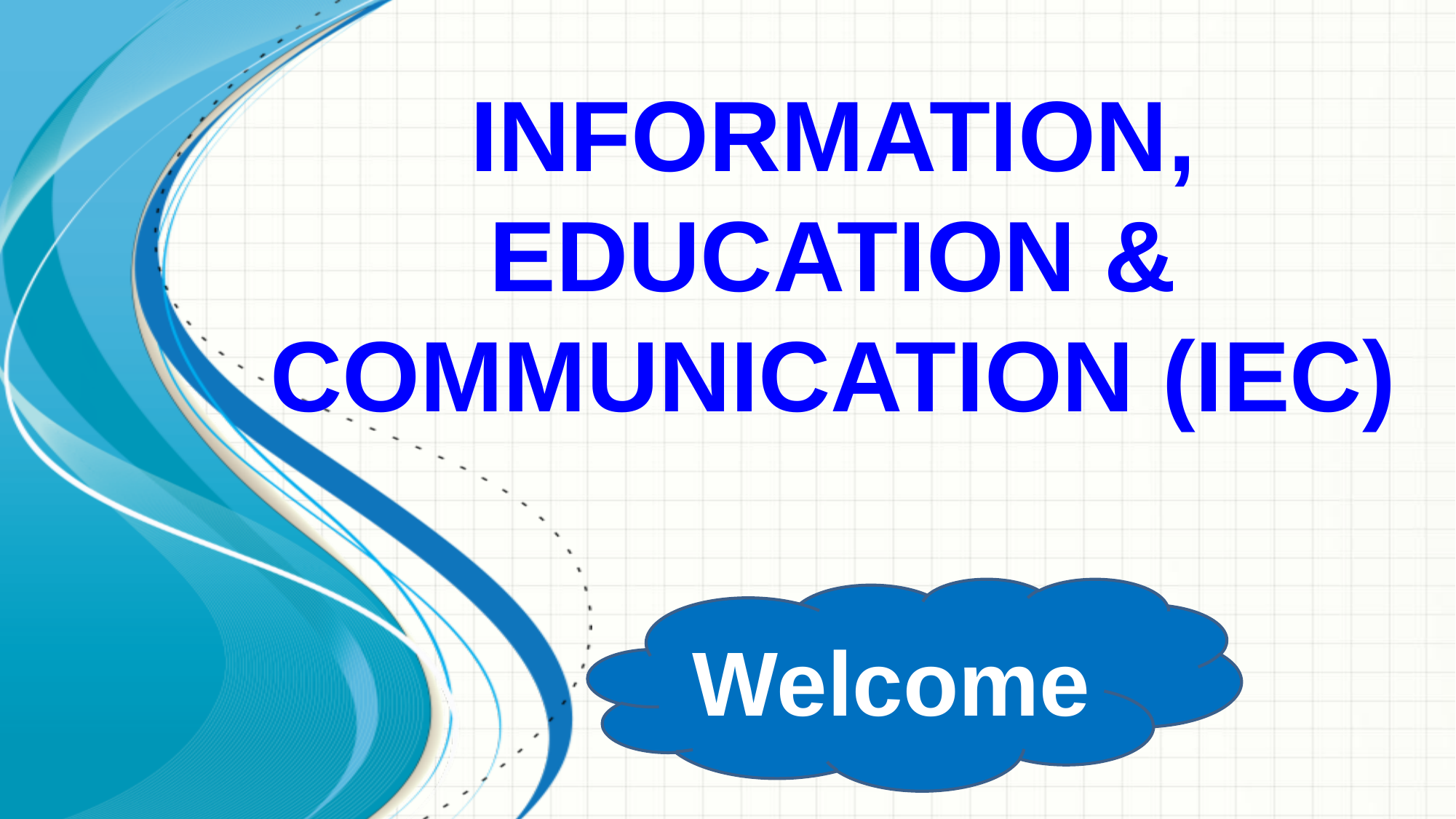

# Information, Education & Communication (IEC)
Welcome